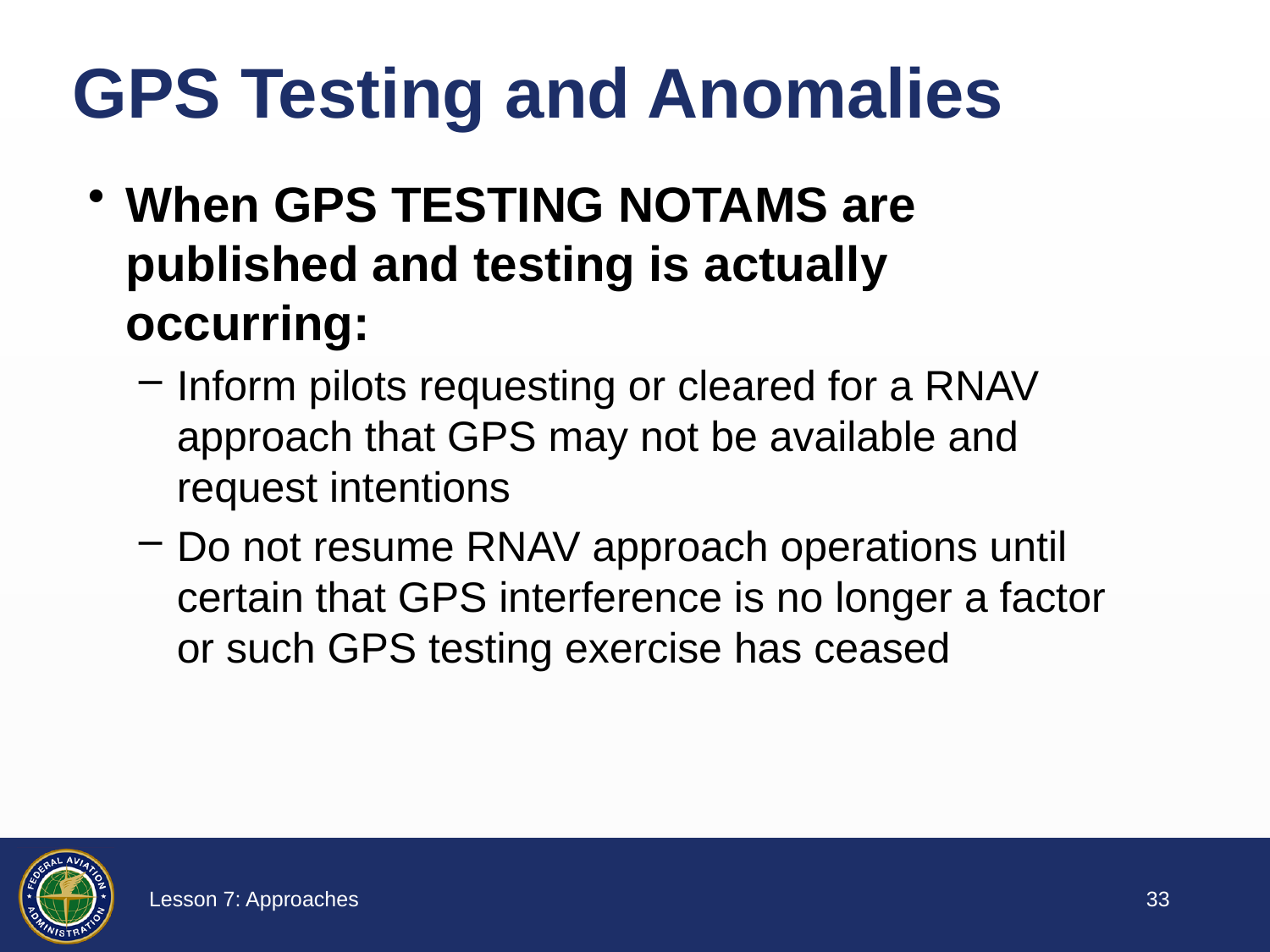

# GPS Testing and Anomalies
When GPS TESTING NOTAMS are published and testing is actually occurring:
Inform pilots requesting or cleared for a RNAV approach that GPS may not be available and request intentions
Do not resume RNAV approach operations until certain that GPS interference is no longer a factor or such GPS testing exercise has ceased

33